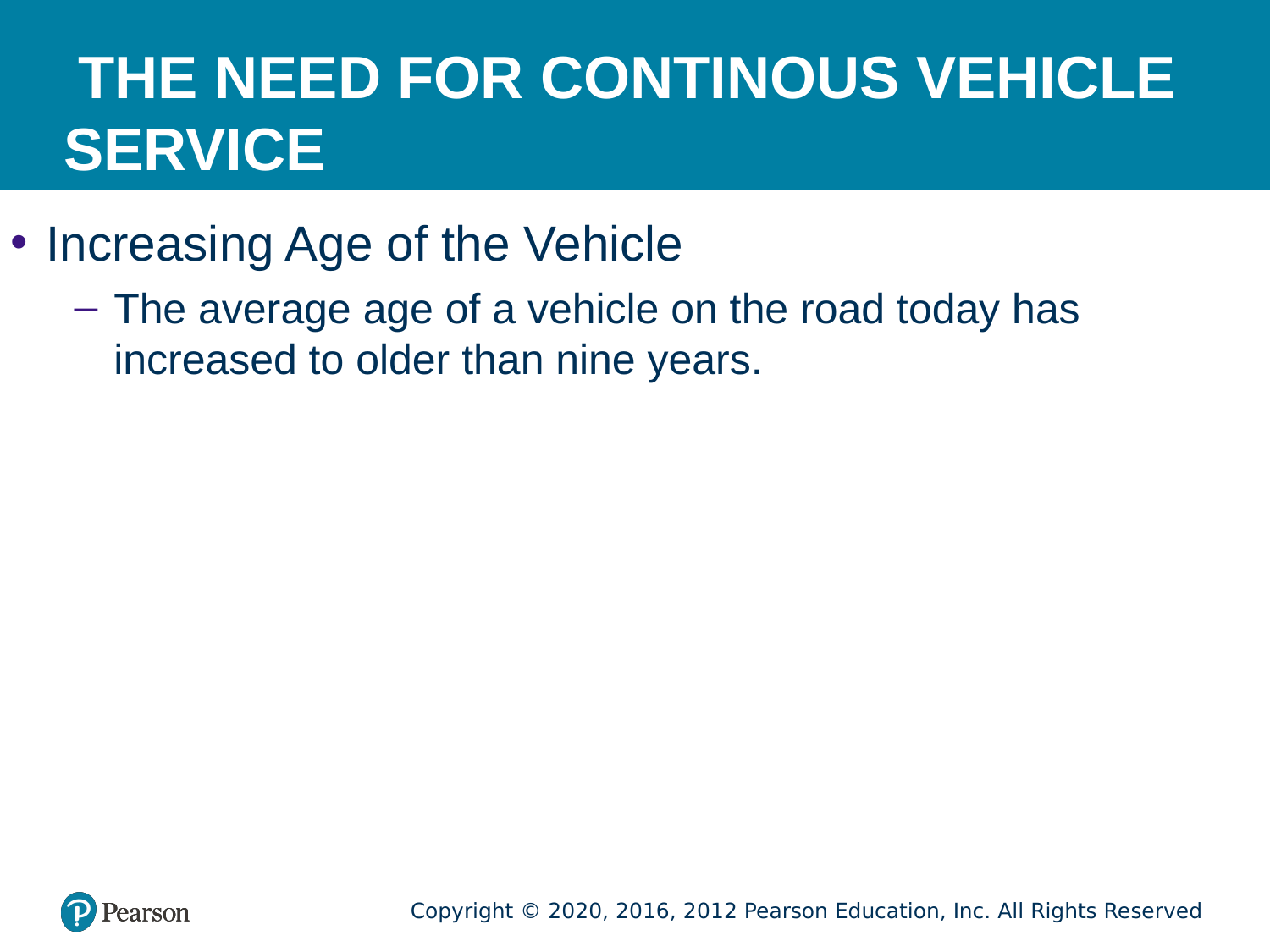

# THE NEED FOR CONTINOUS VEHICLE SERVICE
Increasing Age of the Vehicle
The average age of a vehicle on the road today has increased to older than nine years.